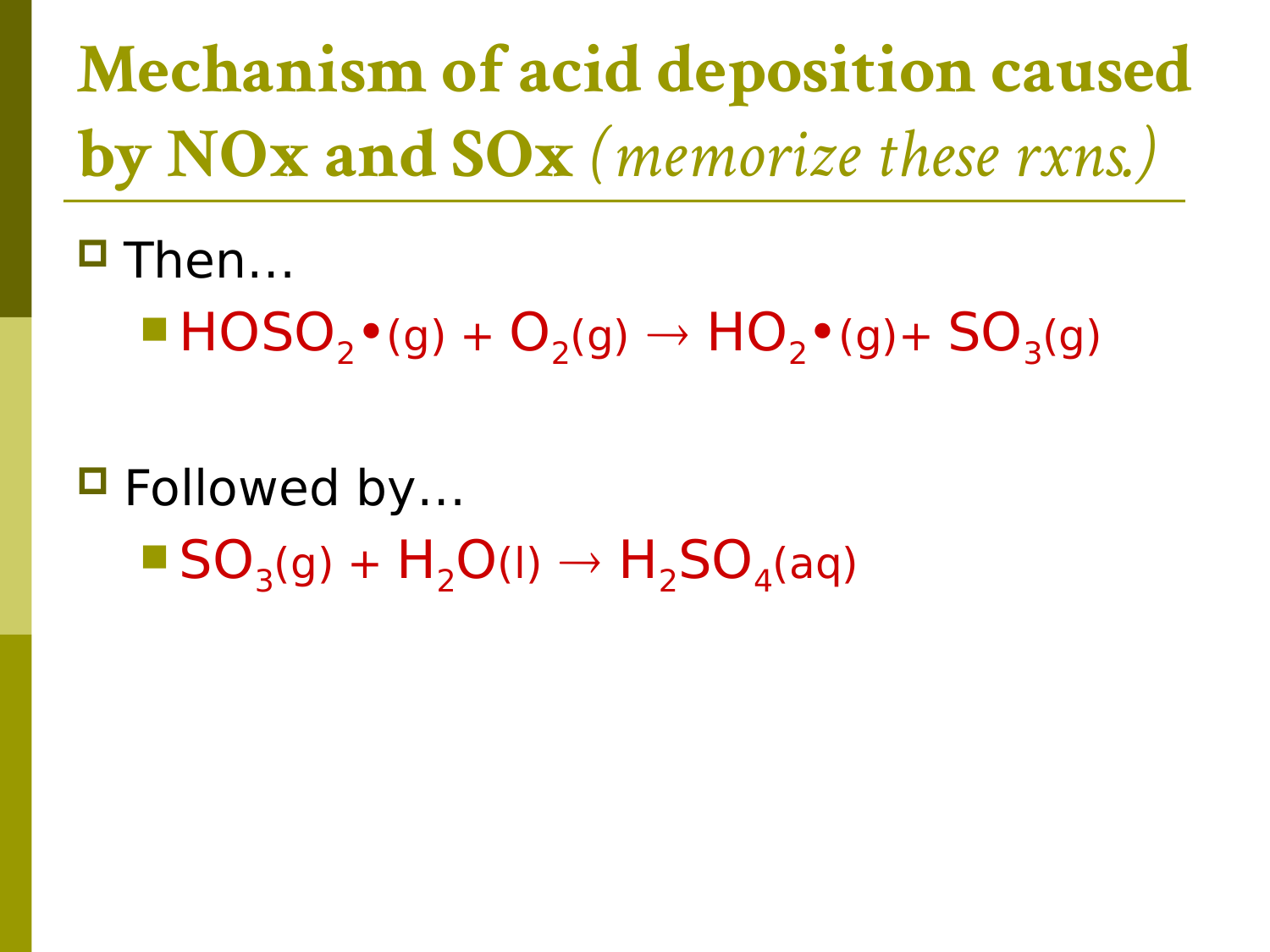

# Mechanism of acid deposition caused by NOx and SOx (memorize these rxns.)
Then…
HOSO2•(g) + O2(g) → HO2•(g)+ SO3(g)

Followed by…
SO3(g) + H2O(l) → H2SO4(aq)